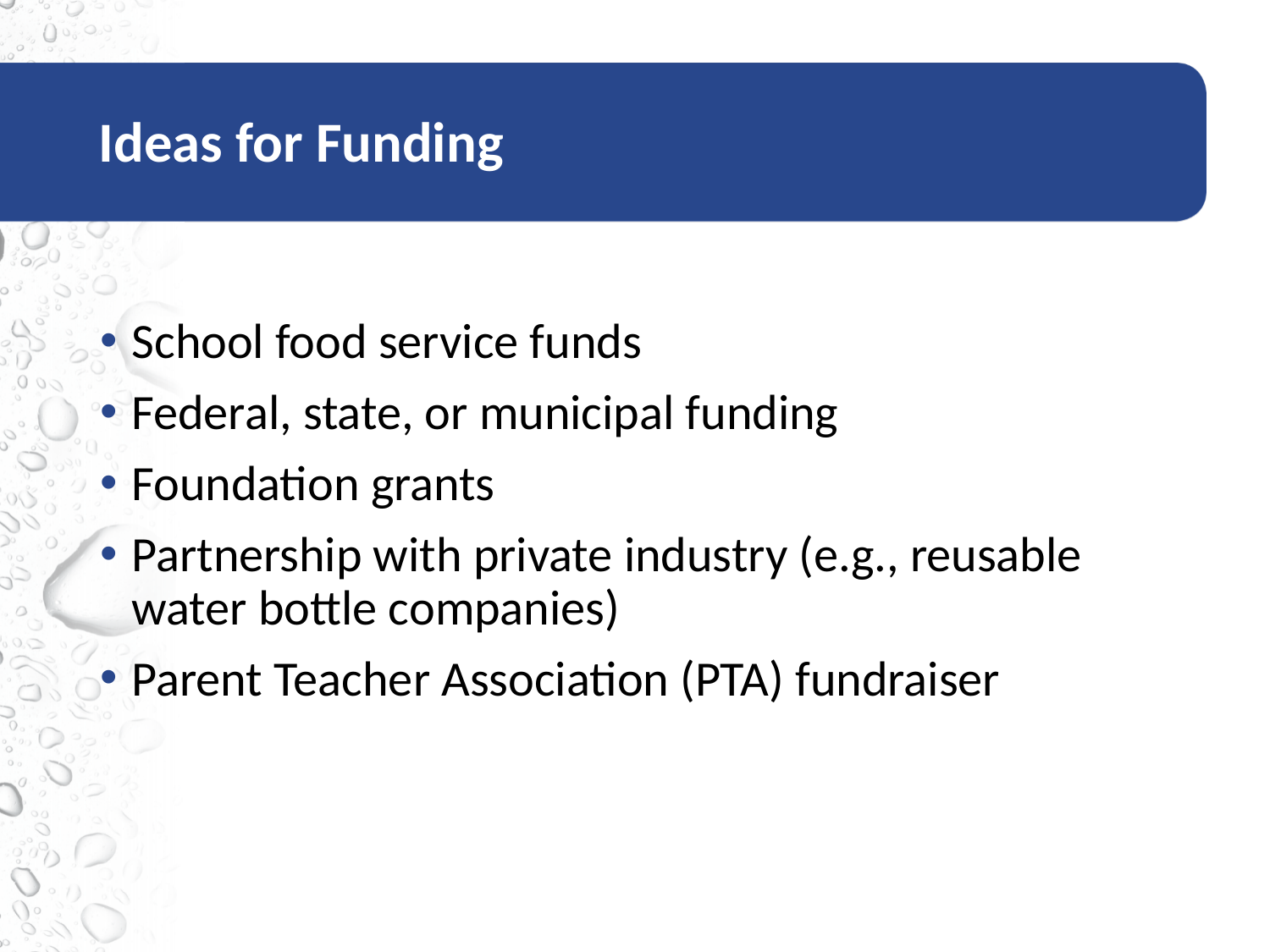

# Ideas for Funding

School food service funds
Federal, state, or municipal funding
Foundation grants
Partnership with private industry (e.g., reusable water bottle companies)
Parent Teacher Association (PTA) fundraiser